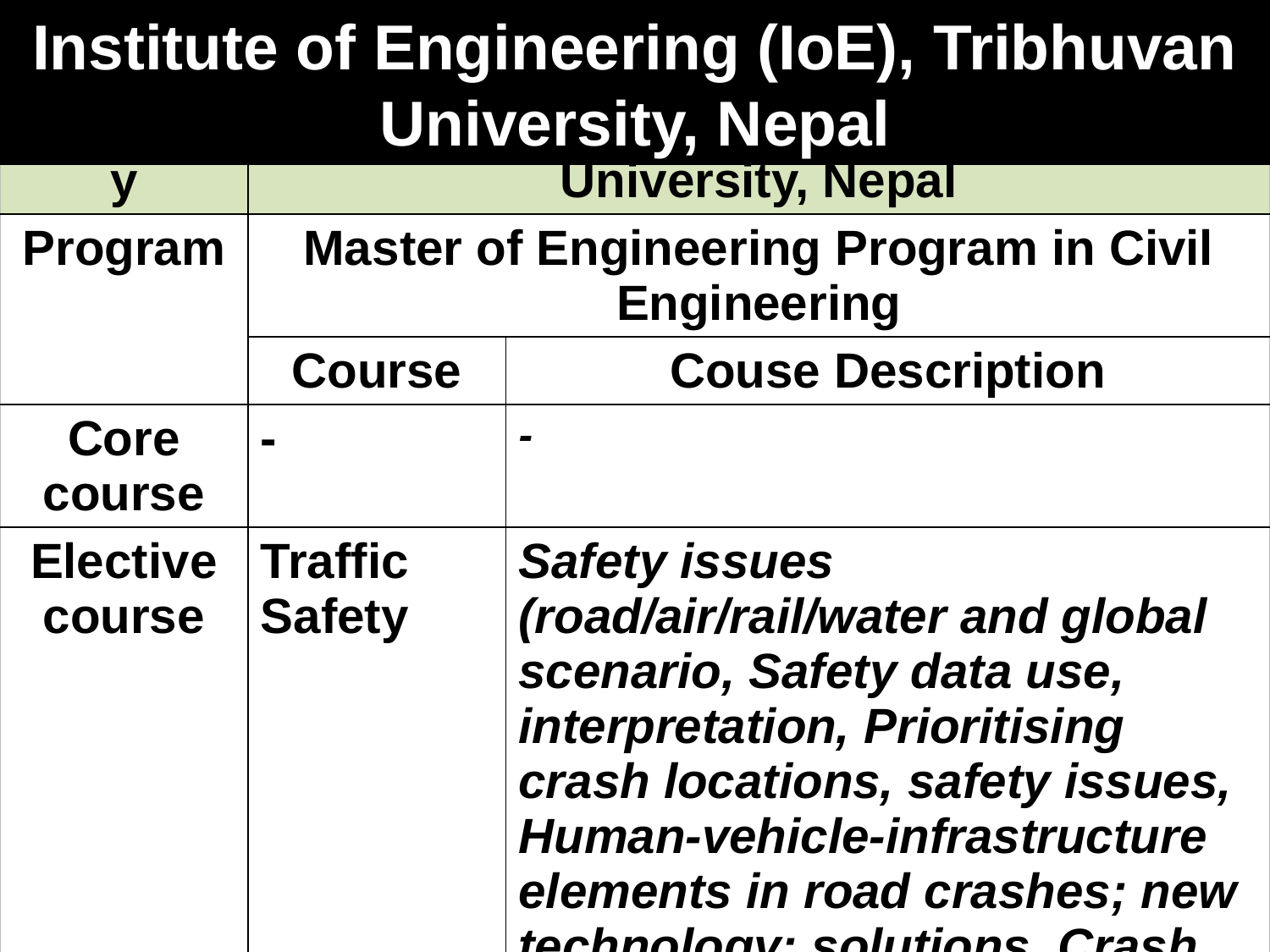

Institute of Engineering (IoE), Tribhuvan University, Nepal
| University | Institute of Engineering, Tribhuvan University, Nepal |  |
| --- | --- | --- |
| Program | Master of Engineering Program in Civil Engineering |  |
|  | Course | Couse Description |
| Core course | - | - |
| Elective course | Traffic Safety | Safety issues (road/air/rail/water and global scenario, Safety data use, interpretation, Prioritising crash locations, safety issues, Human-vehicle-infrastructure elements in road crashes; new technology; solutions, Crash black spot analysis; investigation, Road safety audits, Safety education /awareness, Vulnerable road-users, Alcohol and speed effects |